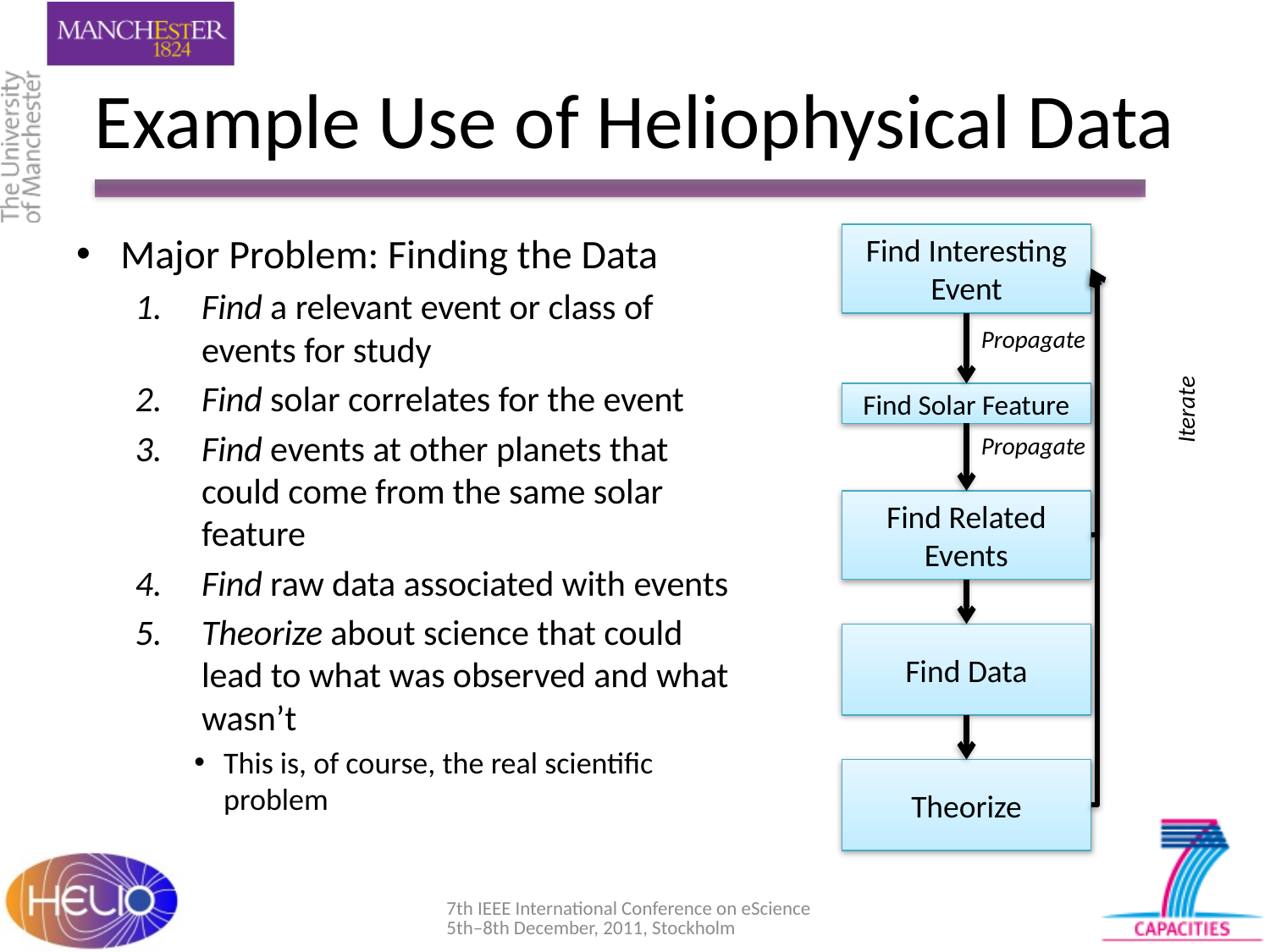

# Example Use of Heliophysical Data
Major Problem: Finding the Data
Find a relevant event or class of events for study
Find solar correlates for the event
Find events at other planets that could come from the same solar feature
Find raw data associated with events
Theorize about science that could lead to what was observed and what wasn’t
This is, of course, the real scientific problem
Find Interesting Event
Propagate
Find Solar Feature
Iterate
Propagate
Find Related Events
Find Data
Theorize
7th IEEE International Conference on eScience  5th–8th December, 2011, Stockholm